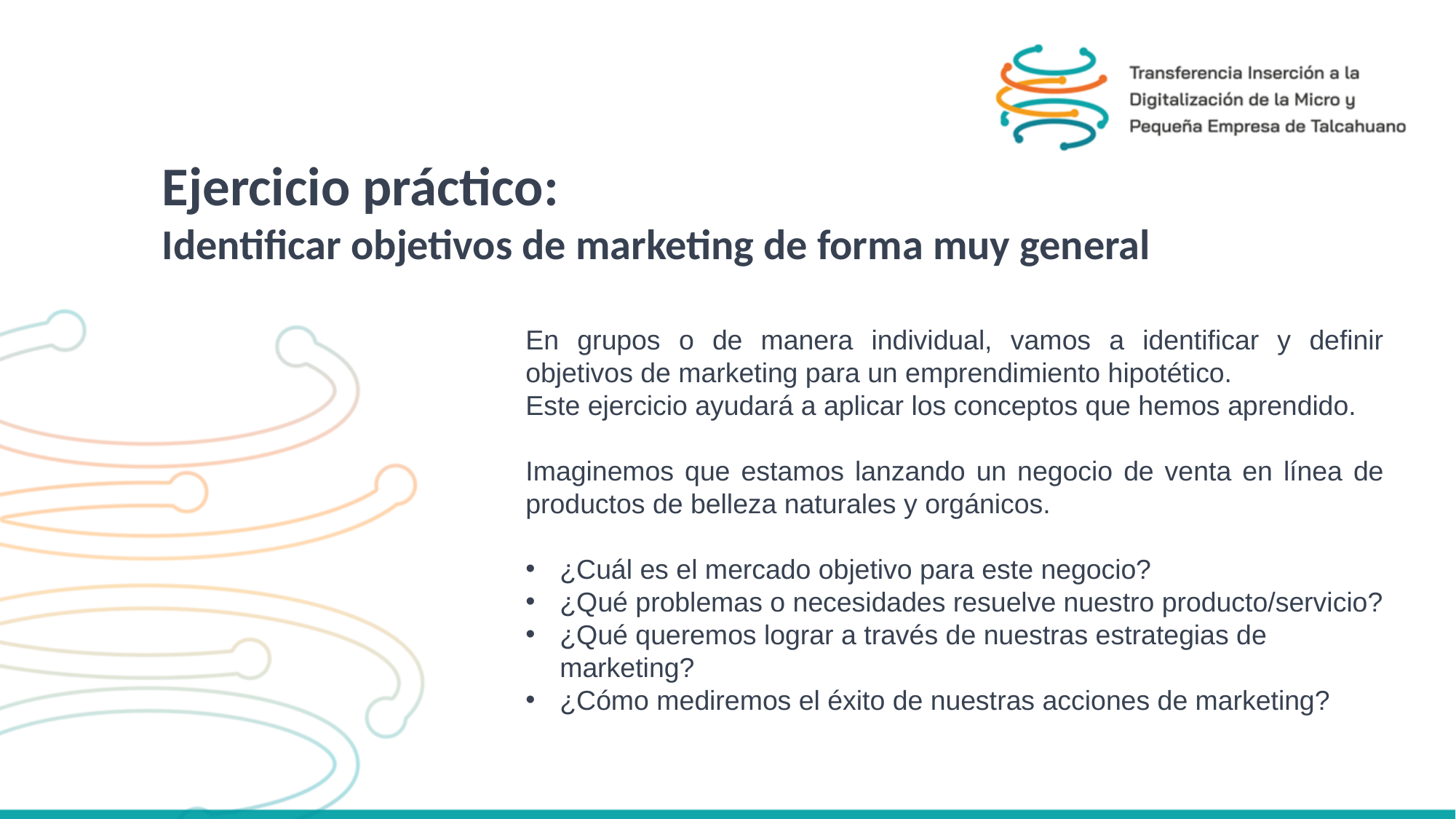

Ejercicio práctico:
Identificar objetivos de marketing de forma muy general
En grupos o de manera individual, vamos a identificar y definir objetivos de marketing para un emprendimiento hipotético.
Este ejercicio ayudará a aplicar los conceptos que hemos aprendido.

Imaginemos que estamos lanzando un negocio de venta en línea de productos de belleza naturales y orgánicos.

¿Cuál es el mercado objetivo para este negocio?
¿Qué problemas o necesidades resuelve nuestro producto/servicio?
¿Qué queremos lograr a través de nuestras estrategias de marketing?
¿Cómo mediremos el éxito de nuestras acciones de marketing?